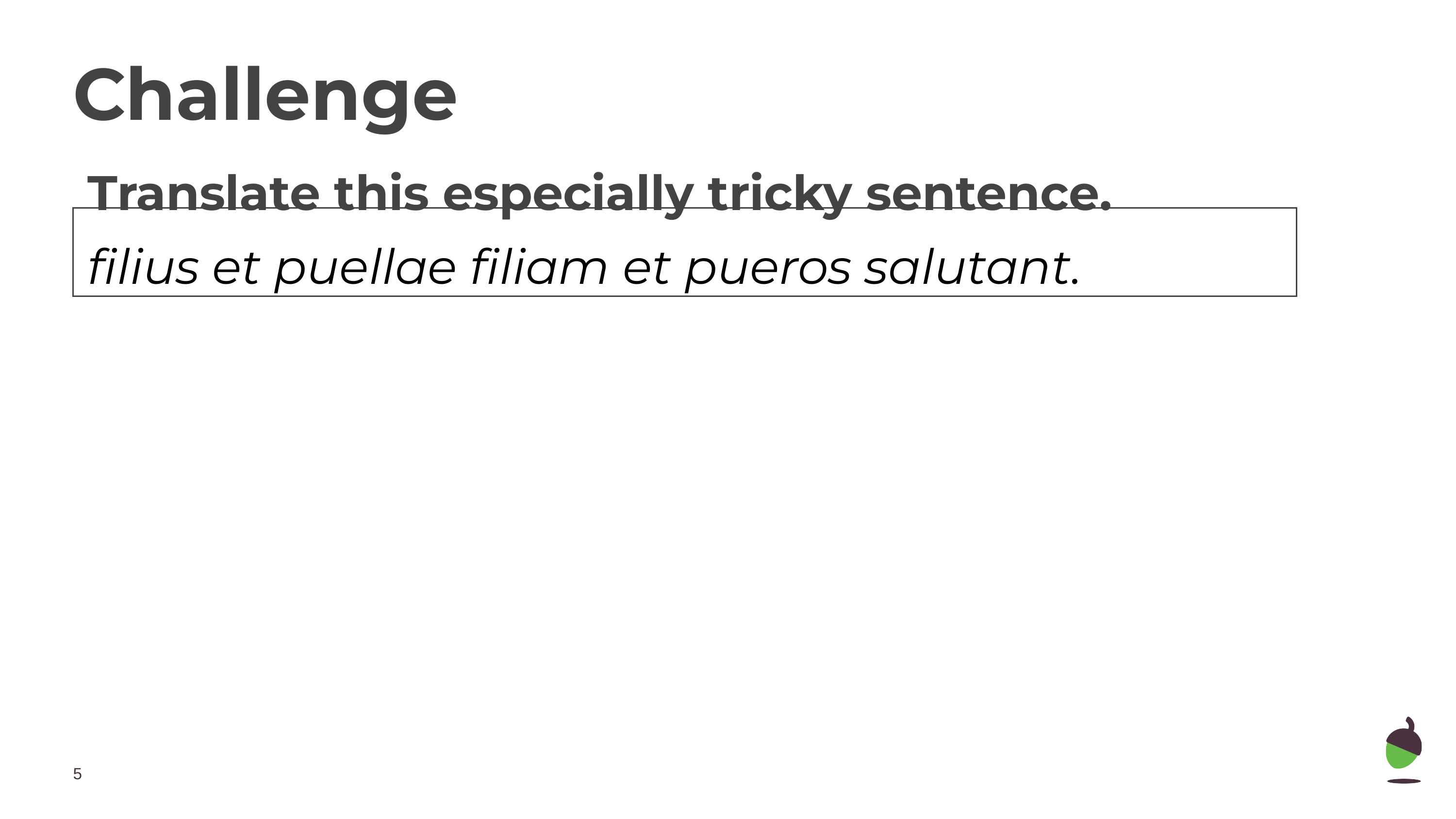

# Challenge
Translate this especially tricky sentence.
| filius et puellae filiam et pueros salutant. |
| --- |
5